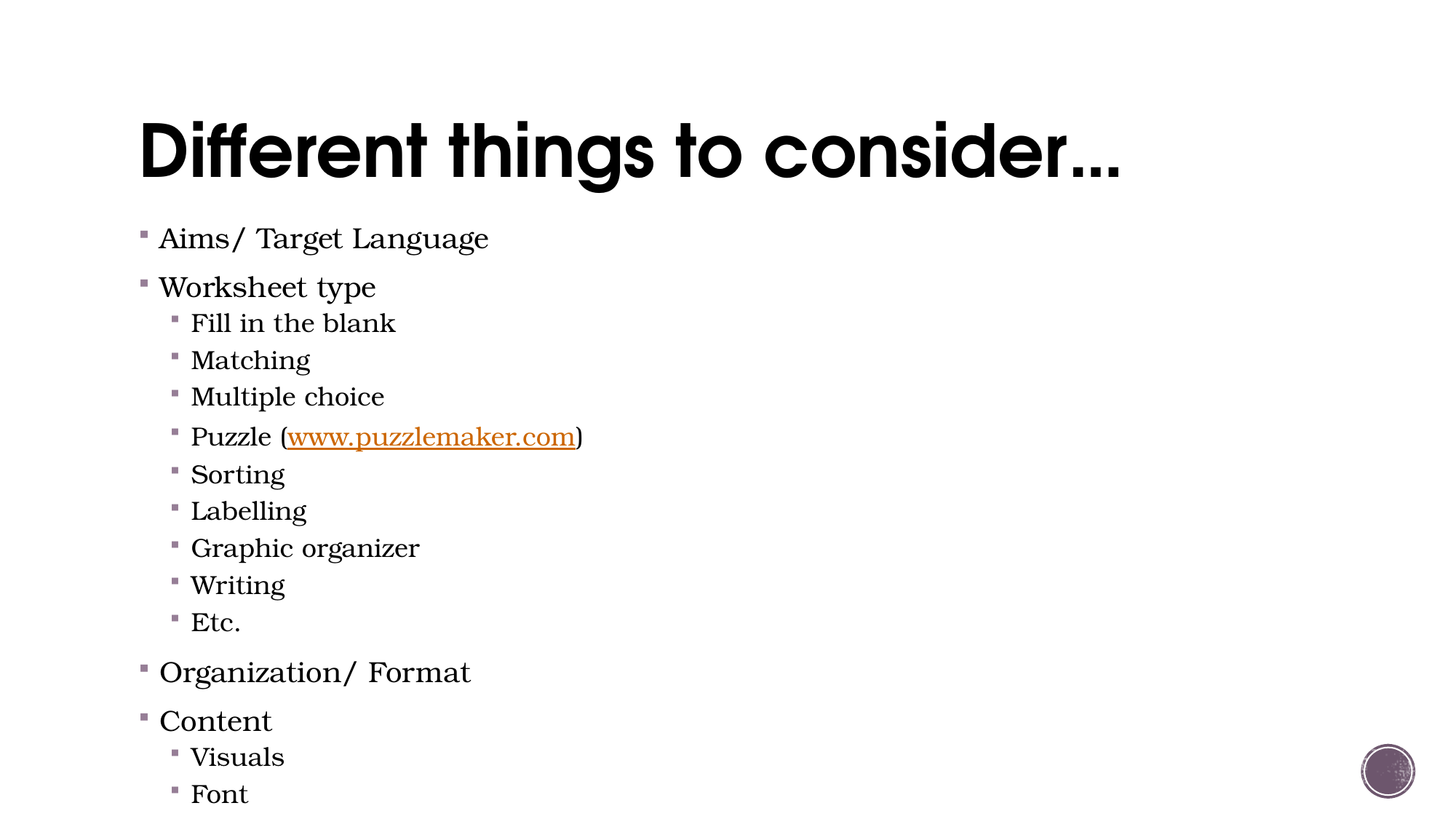

# Different things to consider…
Aims/ Target Language
Worksheet type
Fill in the blank
Matching
Multiple choice
Puzzle (www.puzzlemaker.com)
Sorting
Labelling
Graphic organizer
Writing
Etc.
Organization/ Format
Content
Visuals
Font